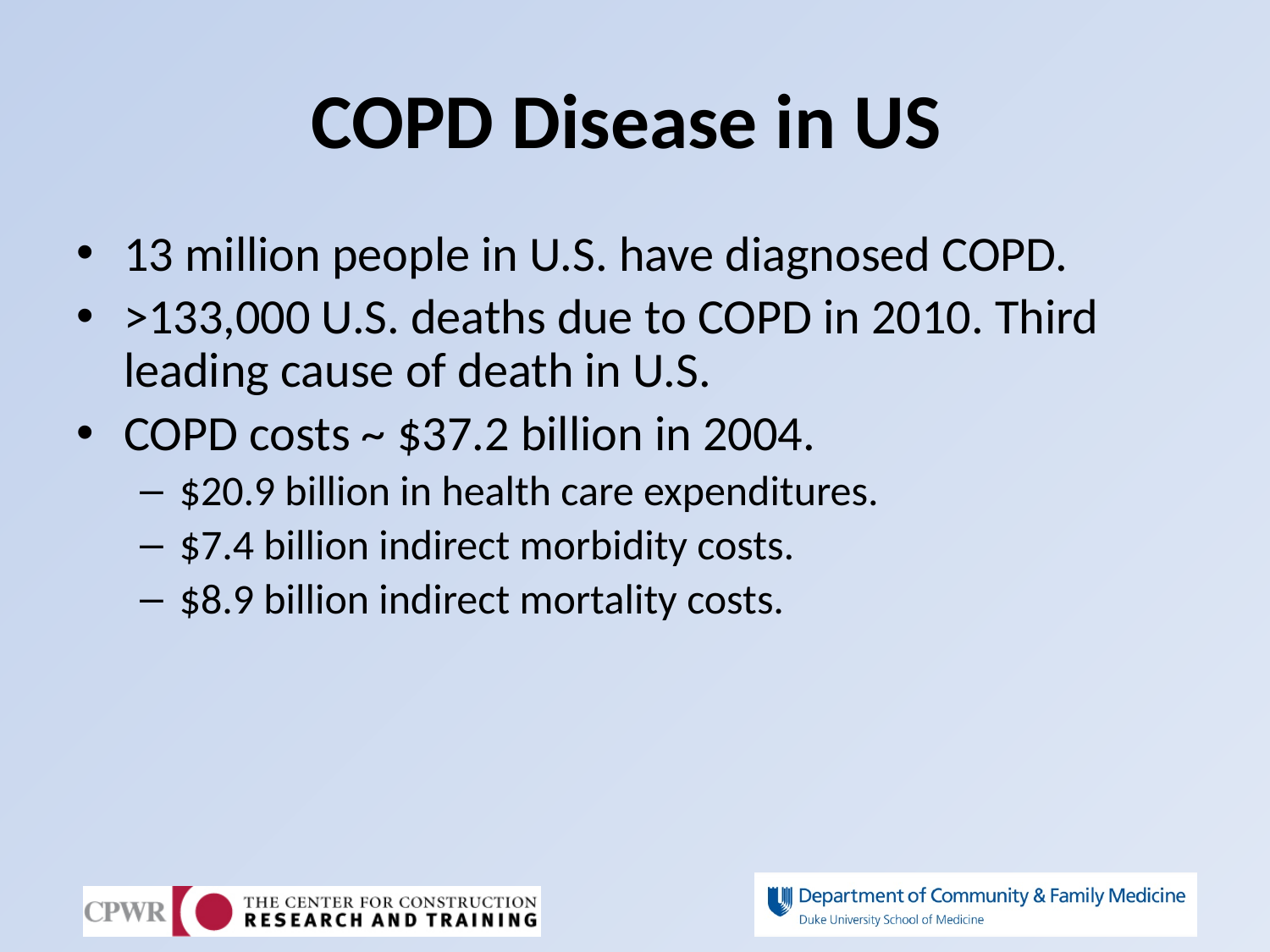

# COPD Disease in US
13 million people in U.S. have diagnosed COPD.
>133,000 U.S. deaths due to COPD in 2010. Third leading cause of death in U.S.
COPD costs ~ $37.2 billion in 2004.
$20.9 billion in health care expenditures.
$7.4 billion indirect morbidity costs.
$8.9 billion indirect mortality costs.